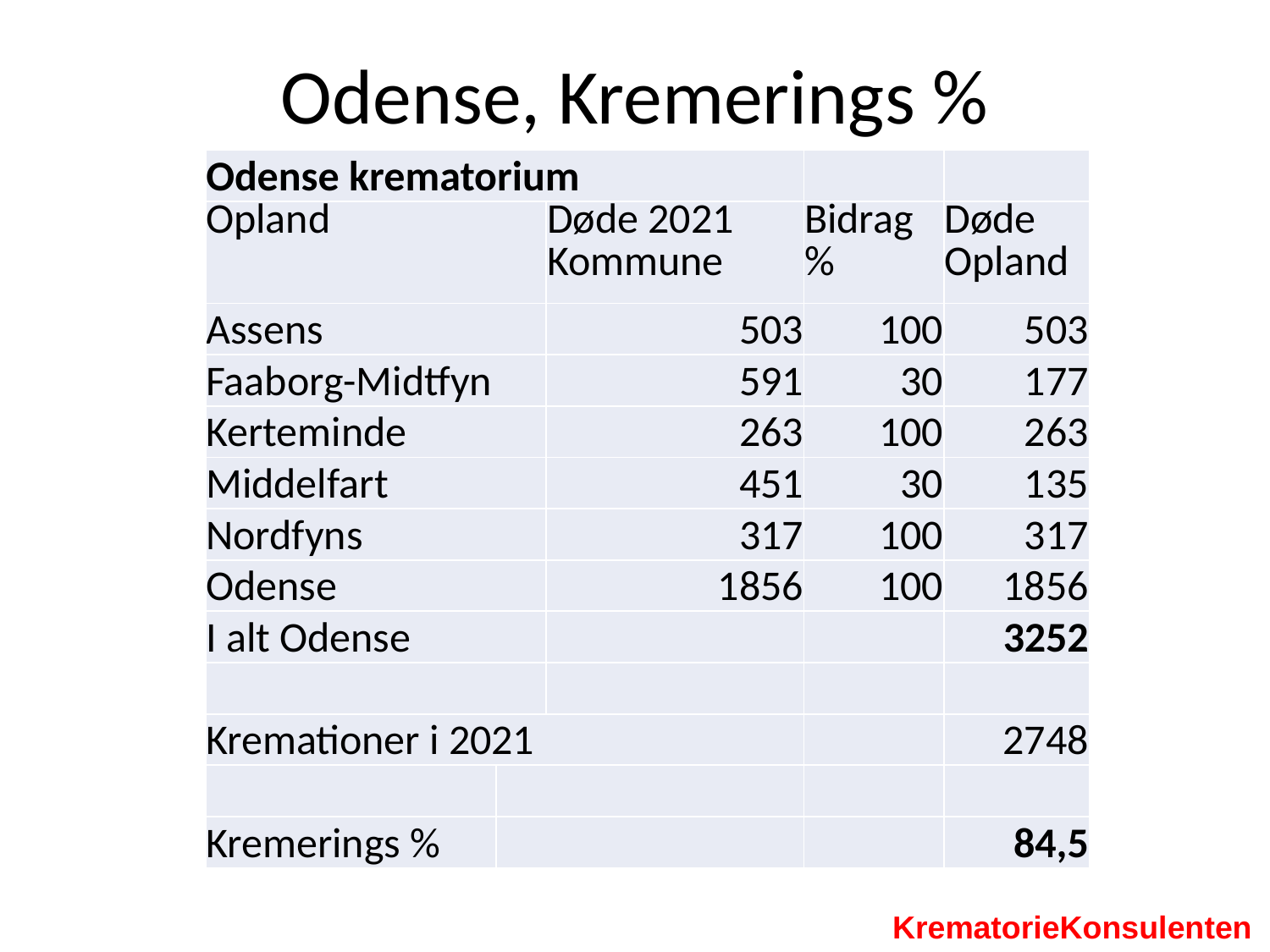

Odense, Kremerings %
| Odense krematorium |  |  |  |  |
| --- | --- | --- | --- | --- |
| Opland | Døde 2021 Kommune | Døde 2021 Kommune | Bidrag % | Døde Opland |
| Assens | 503 | 503 | 100 | 503 |
| Faaborg-Midtfyn | 591 | 591 | 30 | 177 |
| Kerteminde | 263 | 263 | 100 | 263 |
| Middelfart | 451 | 451 | 30 | 135 |
| Nordfyns | 317 | 317 | 100 | 317 |
| Odense | 1856 | 1856 | 100 | 1856 |
| I alt Odense |  |  |  | 3252 |
|  |  |  |  |  |
| Kremationer i 2021 |  |  |  | 2748 |
|  |  |  |  |  |
| Kremerings % |  |  |  | 84,5 |
KrematorieKonsulenten